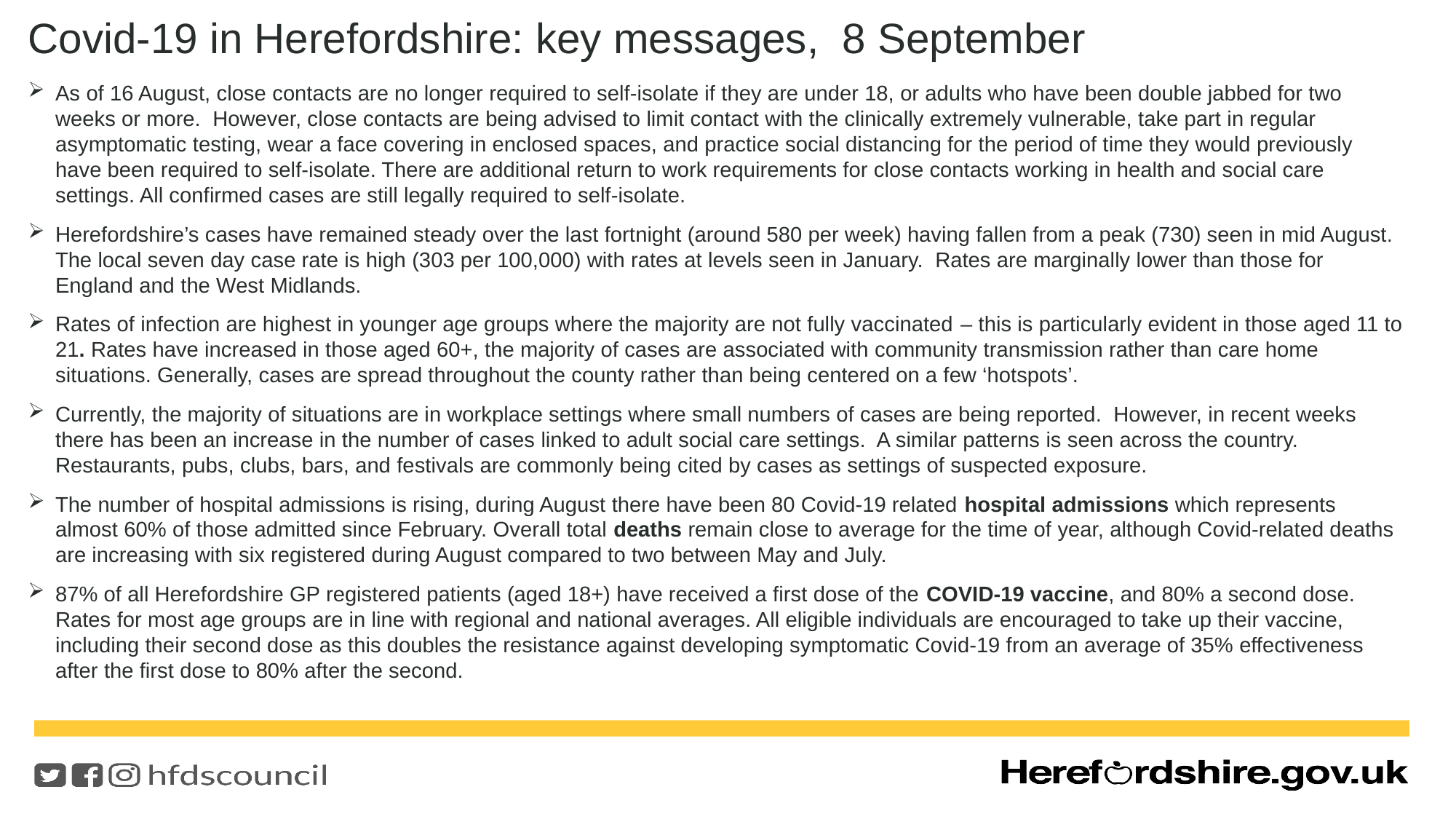

# Covid-19 in Herefordshire: key messages,  8 September
As of 16 August, close contacts are no longer required to self-isolate if they are under 18, or adults who have been double jabbed for two weeks or more.  However, close contacts are being advised to limit contact with the clinically extremely vulnerable, take part in regular asymptomatic testing, wear a face covering in enclosed spaces, and practice social distancing for the period of time they would previously have been required to self-isolate. There are additional return to work requirements for close contacts working in health and social care settings. All confirmed cases are still legally required to self-isolate.
Herefordshire’s cases have remained steady over the last fortnight (around 580 per week) having fallen from a peak (730) seen in mid August.  The local seven day case rate is high (303 per 100,000) with rates at levels seen in January.  Rates are marginally lower than those for England and the West Midlands.
Rates of infection are highest in younger age groups where the majority are not fully vaccinated – this is particularly evident in those aged 11 to 21. Rates have increased in those aged 60+, the majority of cases are associated with community transmission rather than care home situations. Generally, cases are spread throughout the county rather than being centered on a few ‘hotspots’.
Currently, the majority of situations are in workplace settings where small numbers of cases are being reported.  However, in recent weeks there has been an increase in the number of cases linked to adult social care settings.  A similar patterns is seen across the country. Restaurants, pubs, clubs, bars, and festivals are commonly being cited by cases as settings of suspected exposure.  ​
The number of hospital admissions is rising, during August there have been 80 Covid-19 related hospital admissions which represents almost 60% of those admitted since February. Overall total deaths remain close to average for the time of year, although Covid-related deaths are increasing with six registered during August compared to two between May and July.
87% of all Herefordshire GP registered patients (aged 18+) have received a first dose of the COVID-19 vaccine, and 80% a second dose.  Rates for most age groups are in line with regional and national averages. All eligible individuals are encouraged to take up their vaccine, including their second dose as this doubles the resistance against developing symptomatic Covid-19 from an average of 35% effectiveness after the first dose to 80% after the second.